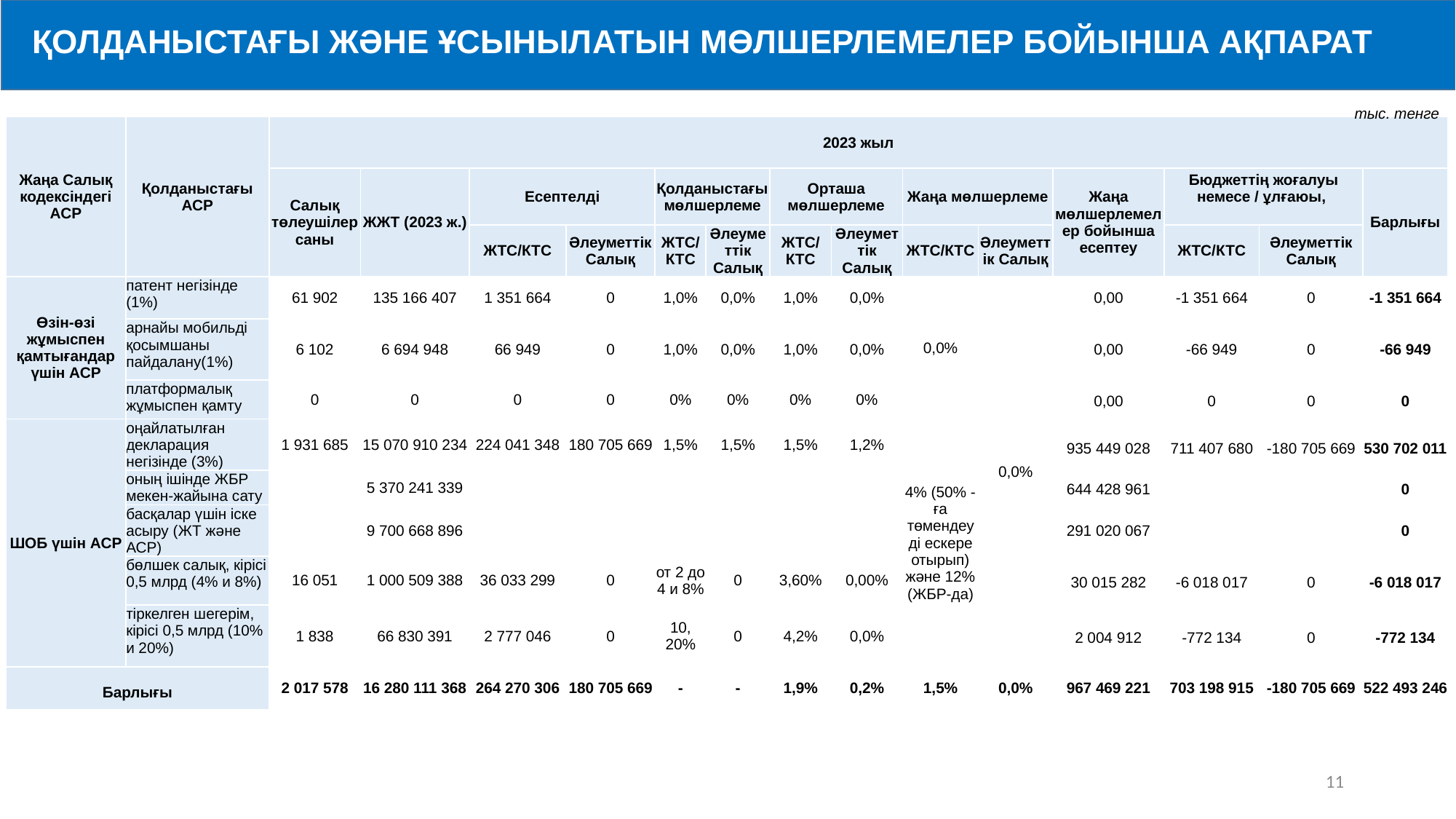

ҚОЛДАНЫСТАҒЫ ЖӘНЕ ҰСЫНЫЛАТЫН МӨЛШЕРЛЕМЕЛЕР БОЙЫНША АҚПАРАТ
тыс. тенге
| Жаңа Салық кодексіндегі АСР | Қолданыстағы АСР | 2023 жыл |  |  |  |  |  |  |  |  |  |  |  |  |  |
| --- | --- | --- | --- | --- | --- | --- | --- | --- | --- | --- | --- | --- | --- | --- | --- |
|  |  | Салық төлеушілер саны | ЖЖТ (2023 ж.) | Есептелді |  | Қолданыстағы мөлшерлеме |  | Орташа мөлшерлеме |  | Жаңа мөлшерлеме |  | Жаңа мөлшерлемелер бойынша есептеу | Бюджеттің жоғалуы немесе / ұлғаюы, |  | Барлығы |
|  |  |  |  | ЖТС/КТС | Әлеуметтік Салық | ЖТС/КТС | Әлеуметтік Салық | ЖТС/КТС | Әлеуметтік Салық | ЖТС/КТС | Әлеуметтік Салық |  | ЖТС/КТС | Әлеуметтік Салық |  |
| Өзін-өзі жұмыспен қамтығандар үшін АСР | патент негізінде (1%) | 61 902 | 135 166 407 | 1 351 664 | 0 | 1,0% | 0,0% | 1,0% | 0,0% | 0,0% | 0,0% | 0,00 | -1 351 664 | 0 | -1 351 664 |
|  | арнайы мобильді қосымшаны пайдалану(1%) | 6 102 | 6 694 948 | 66 949 | 0 | 1,0% | 0,0% | 1,0% | 0,0% |  |  | 0,00 | -66 949 | 0 | -66 949 |
|  | платформалық жұмыспен қамту | 0 | 0 | 0 | 0 | 0% | 0% | 0% | 0% |  |  | 0,00 | 0 | 0 | 0 |
| ШОБ үшін АСР | оңайлатылған декларация негізінде (3%) | 1 931 685 | 15 070 910 234 | 224 041 348 | 180 705 669 | 1,5% | 1,5% | 1,5% | 1,2% | 4% (50% - ға төмендеуді ескере отырып) және 12% (ЖБР-да) |  |  |  |  |  |
|  |  |  |  |  |  |  |  |  |  |  |  | 935 449 028 | 711 407 680 | -180 705 669 | 530 702 011 |
|  | оның ішінде ЖБР мекен-жайына сату |  | 5 370 241 339 |  |  |  |  |  |  |  |  |  |  |  |  |
|  |  |  |  |  |  |  |  |  |  |  |  | 644 428 961 |  |  | 0 |
|  | басқалар үшін іске асыру (ЖТ және АСР) |  | 9 700 668 896 |  |  |  |  |  |  |  |  | 291 020 067 |  |  | 0 |
|  | бөлшек салық, кірісі 0,5 млрд (4% и 8%) | 16 051 | 1 000 509 388 | 36 033 299 | 0 | от 2 до 4 и 8% | 0 | 3,60% | 0,00% |  |  | 30 015 282 | -6 018 017 | 0 | -6 018 017 |
|  | тіркелген шегерім, кірісі 0,5 млрд (10% и 20%) | 1 838 | 66 830 391 | 2 777 046 | 0 | 10, 20% | 0 | 4,2% | 0,0% |  |  |  |  |  |  |
|  |  |  |  |  |  |  |  |  |  |  |  | 2 004 912 | -772 134 | 0 | -772 134 |
| Барлығы |  | 2 017 578 | 16 280 111 368 | 264 270 306 | 180 705 669 | - | - | 1,9% | 0,2% | 1,5% | 0,0% | 967 469 221 | 703 198 915 | -180 705 669 | 522 493 246 |
11